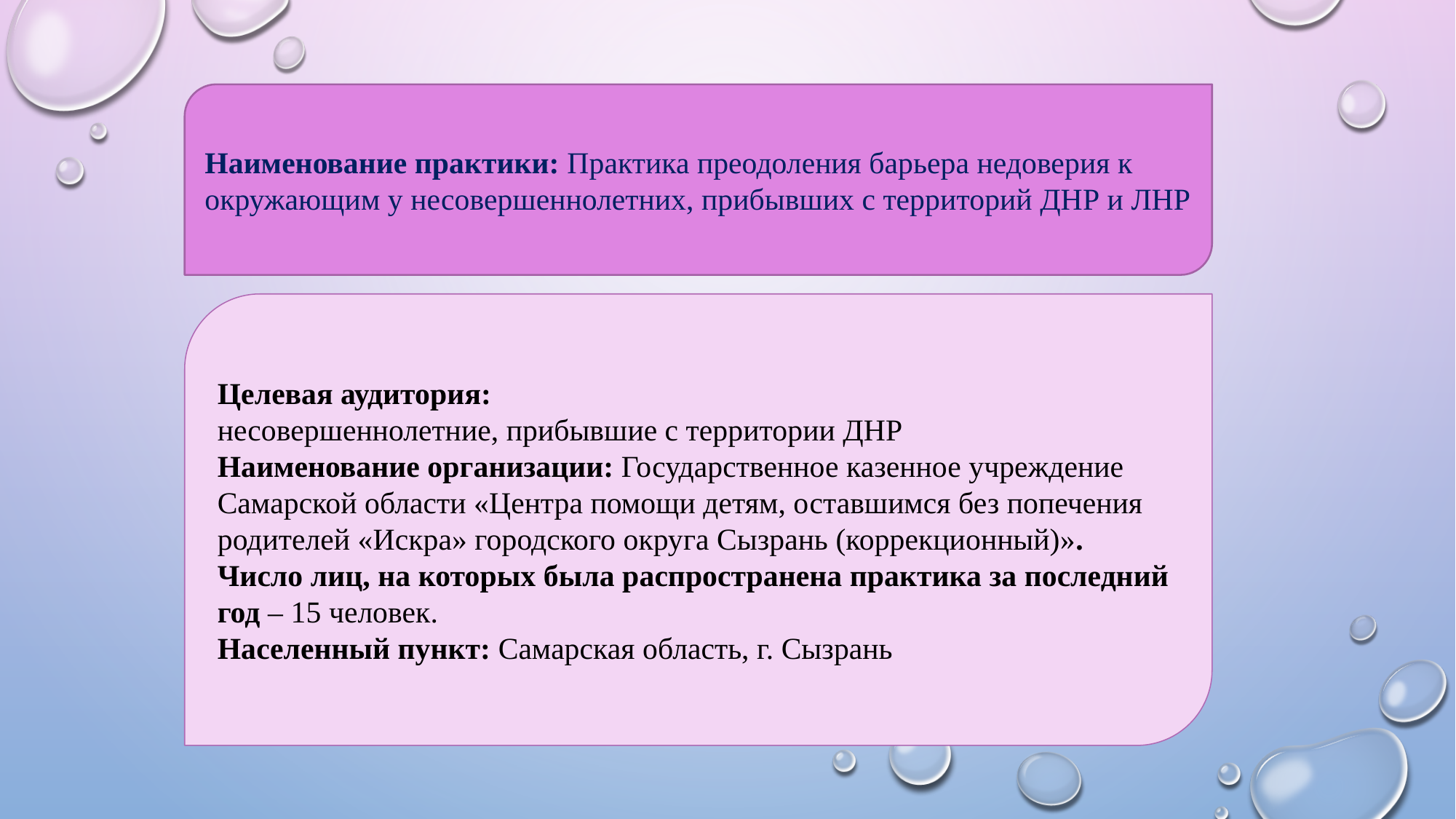

Наименование практики: Практика преодоления барьера недоверия к окружающим у несовершеннолетних, прибывших с территорий ДНР и ЛНР
Целевая аудитория:
несовершеннолетние, прибывшие с территории ДНР
Наименование организации: Государственное казенное учреждение Самарской области «Центра помощи детям, оставшимся без попечения родителей «Искра» городского округа Сызрань (коррекционный)».
Число лиц, на которых была распространена практика за последний год – 15 человек.
Населенный пункт: Самарская область, г. Сызрань